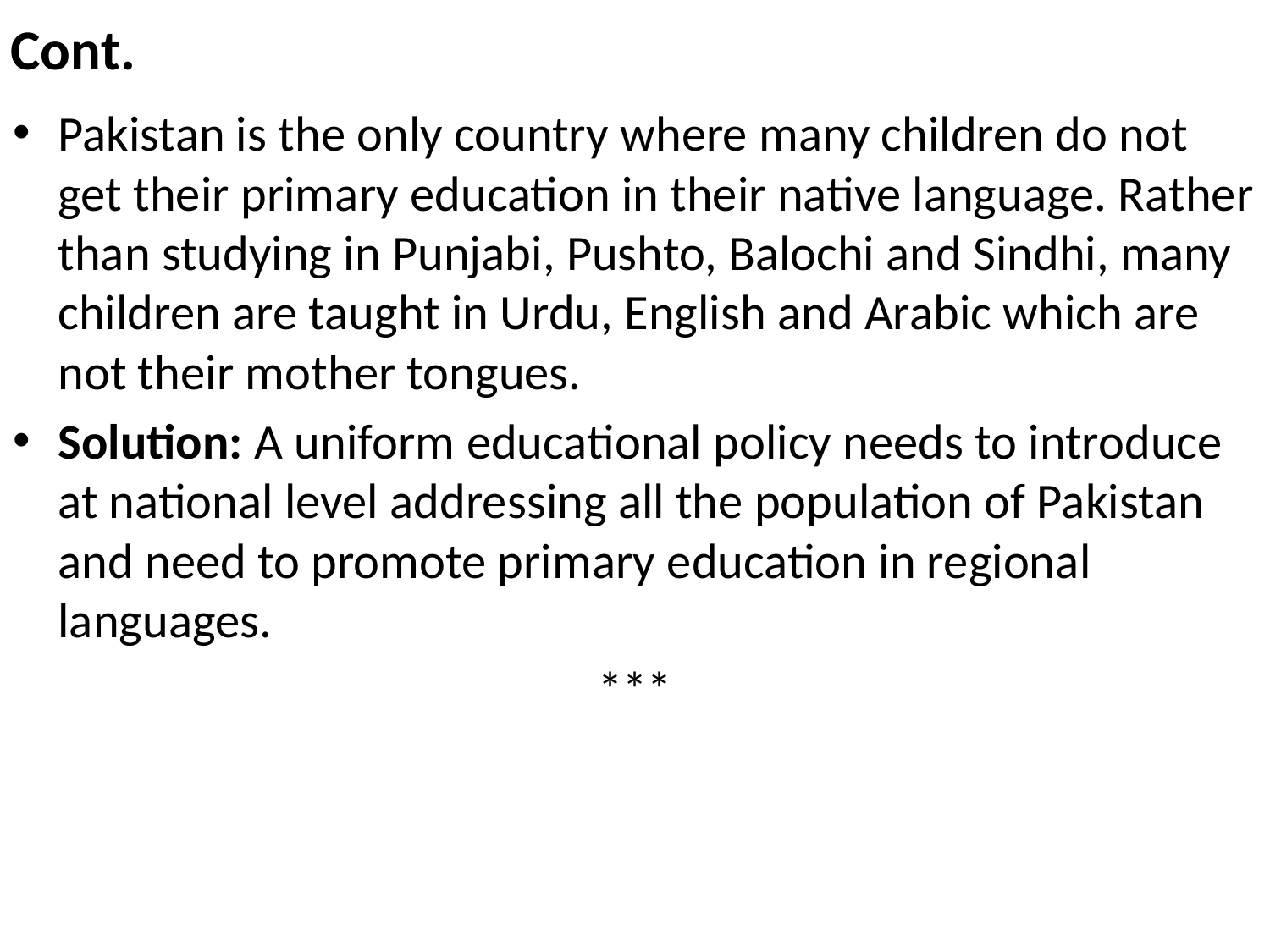

# Cont.
Pakistan is the only country where many children do not get their primary education in their native language. Rather than studying in Punjabi, Pushto, Balochi and Sindhi, many children are taught in Urdu, English and Arabic which are not their mother tongues.
Solution: A uniform educational policy needs to introduce at national level addressing all the population of Pakistan and need to promote primary education in regional languages.
***